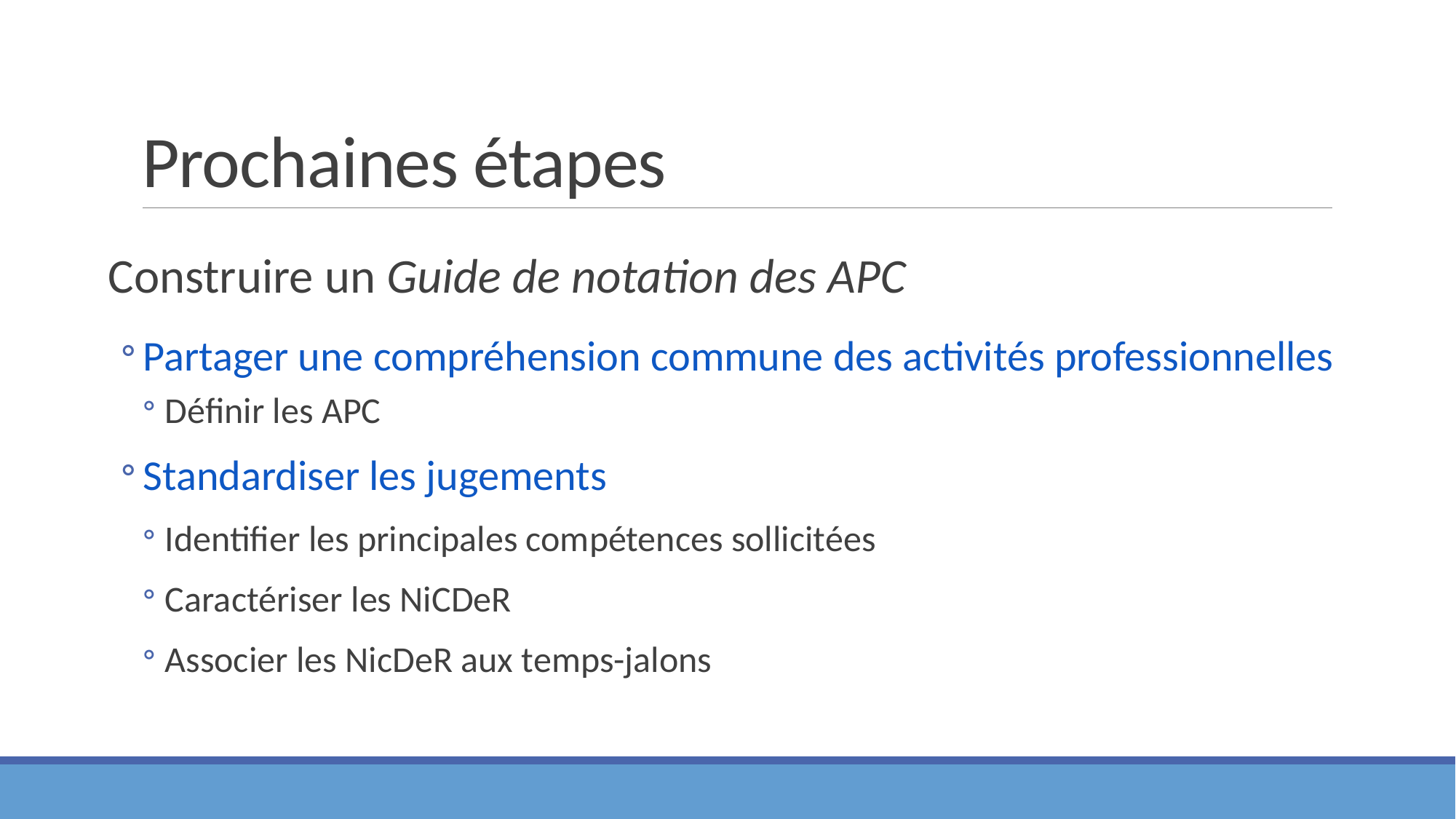

# Prochaines étapes
Construire un Guide de notation des APC
Partager une compréhension commune des activités professionnelles
Définir les APC
Standardiser les jugements
Identifier les principales compétences sollicitées
Caractériser les NiCDeR
Associer les NicDeR aux temps-jalons